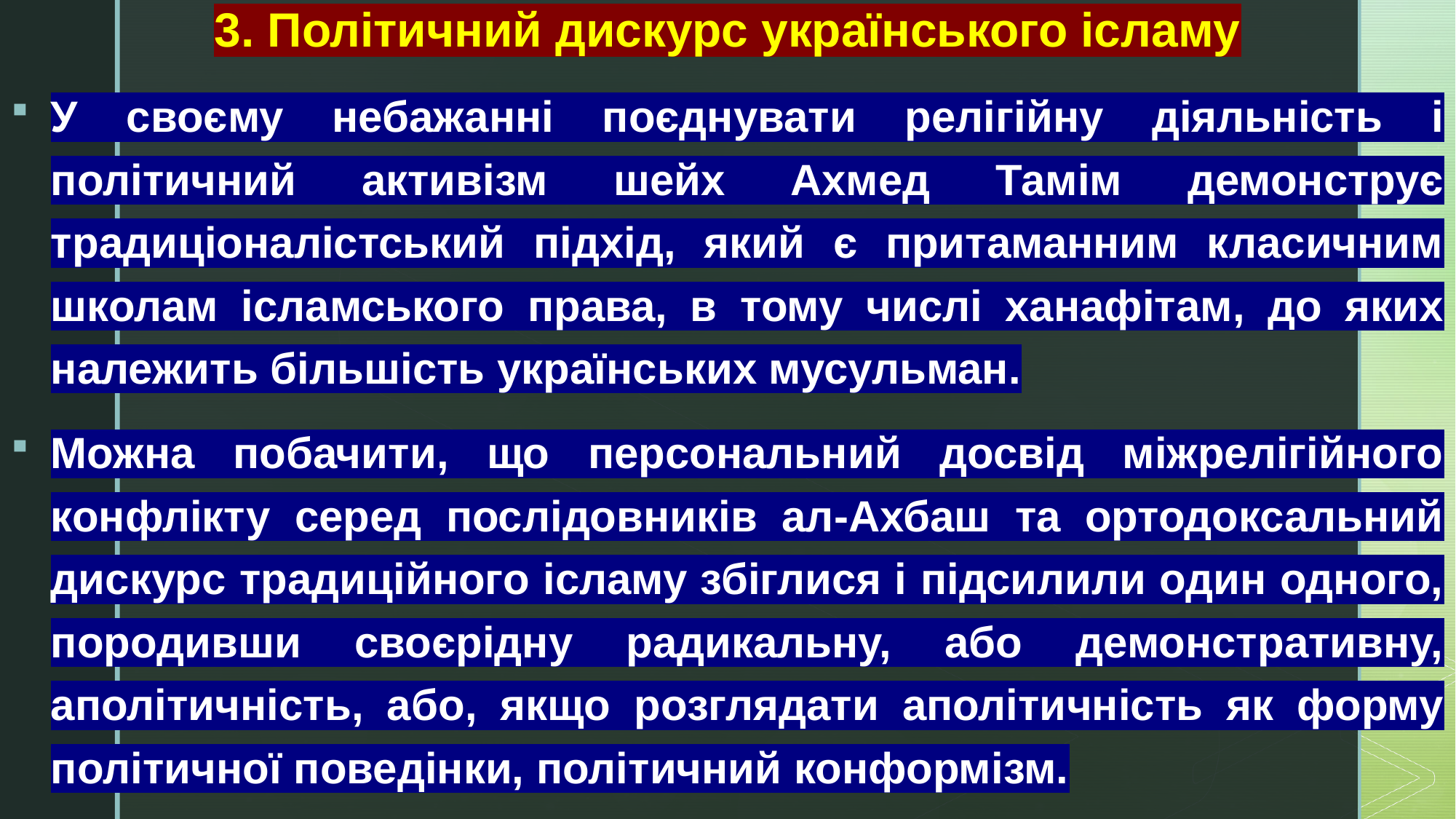

# 3. Політичний дискурс українського ісламу
У своєму небажанні поєднувати релігійну діяльність і політичний активізм шейх Ахмед Тамім демонструє традиціоналістський підхід, який є притаманним класичним школам ісламського права, в тому числі ханафітам, до яких належить більшість українських мусульман.
Можна побачити, що персональний досвід міжрелігійного конфлікту серед послідовників ал-Ахбаш та ортодоксальний дискурс традиційного ісламу збіглися і підсилили один одного, породивши своєрідну радикальну, або демонстративну, аполітичність, або, якщо розглядати аполітичність як форму політичної поведінки, політичний конформізм.